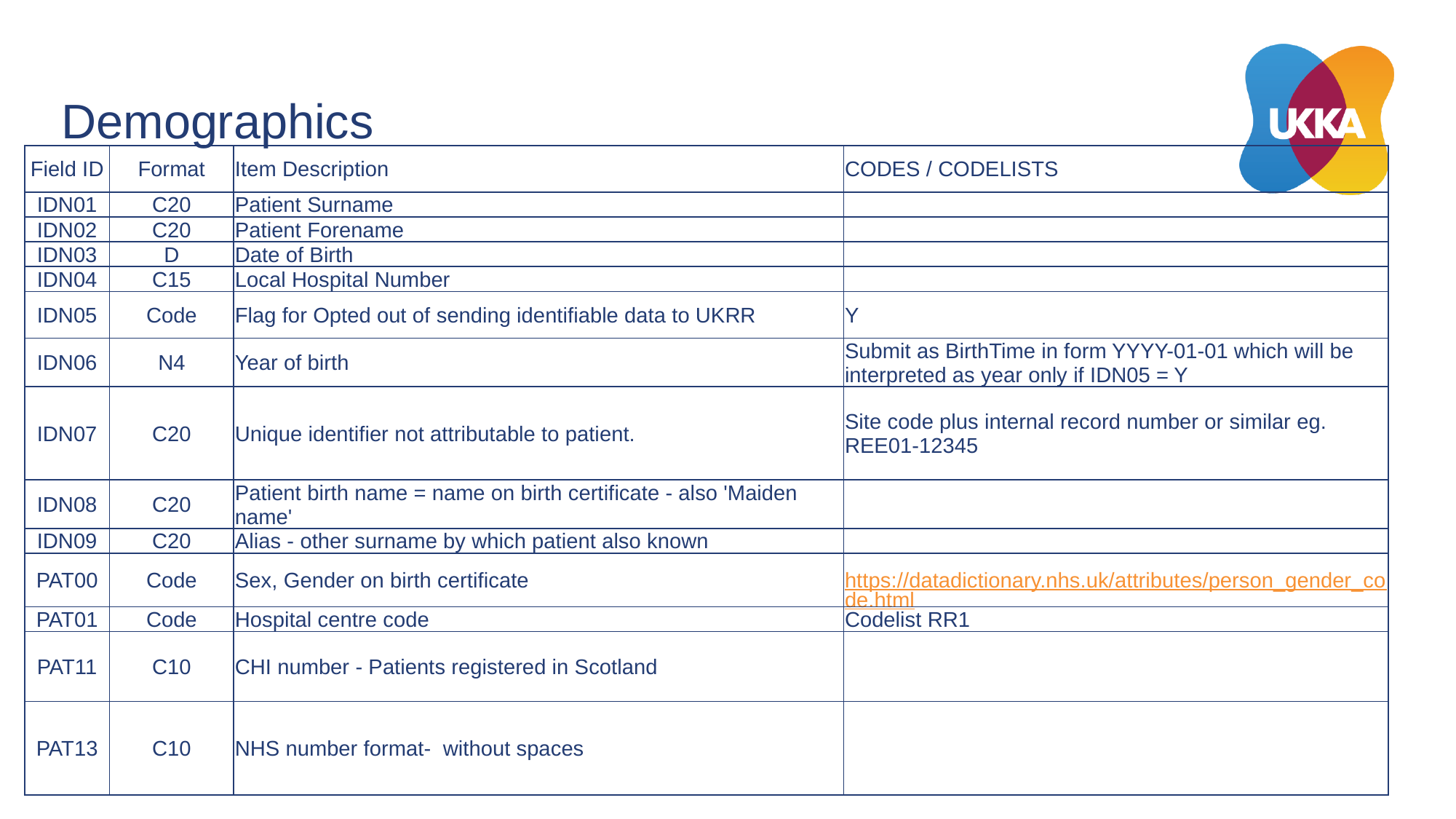

# Demographics
| Field ID | Format | Item Description | CODES / CODELISTS |
| --- | --- | --- | --- |
| IDN01 | C20 | Patient Surname |  |
| IDN02 | C20 | Patient Forename |  |
| IDN03 | D | Date of Birth |  |
| IDN04 | C15 | Local Hospital Number |  |
| IDN05 | Code | Flag for Opted out of sending identifiable data to UKRR | Y |
| IDN06 | N4 | Year of birth | Submit as BirthTime in form YYYY-01-01 which will be interpreted as year only if IDN05 = Y |
| IDN07 | C20 | Unique identifier not attributable to patient. | Site code plus internal record number or similar eg. REE01-12345 |
| IDN08 | C20 | Patient birth name = name on birth certificate - also 'Maiden name' |  |
| IDN09 | C20 | Alias - other surname by which patient also known |  |
| PAT00 | Code | Sex, Gender on birth certificate | https://datadictionary.nhs.uk/attributes/person\_gender\_code.html |
| PAT01 | Code | Hospital centre code | Codelist RR1 |
| PAT11 | C10 | CHI number - Patients registered in Scotland |  |
| PAT13 | C10 | NHS number format- without spaces |  |